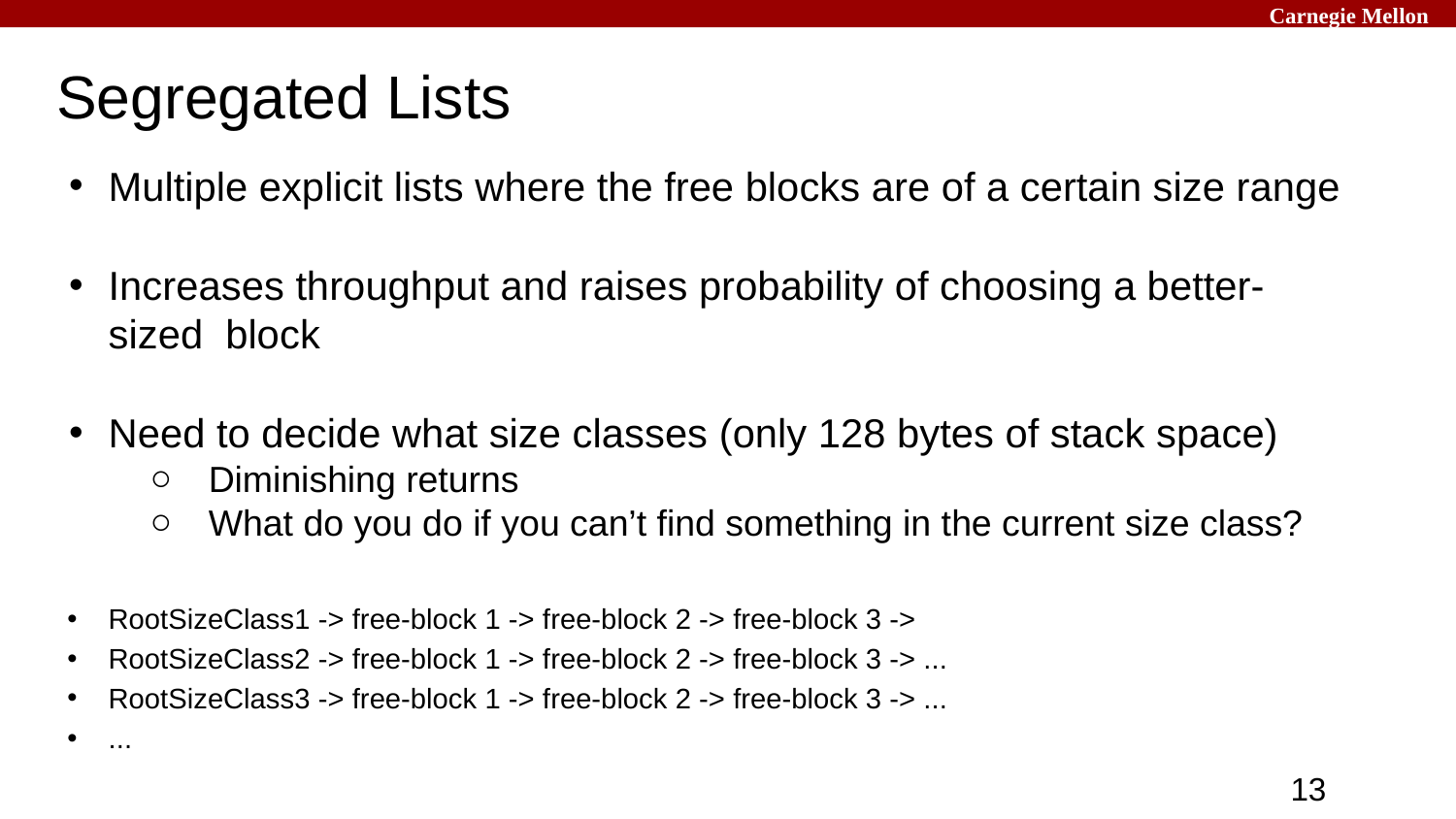

Carnegie Mellon
# Segregated Lists
Multiple explicit lists where the free blocks are of a certain size range

Increases throughput and raises probability of choosing a better-sized  block

Need to decide what size classes (only 128 bytes of stack space)
Diminishing returns
What do you do if you can’t find something in the current size class?

RootSizeClass1 -> free-block 1 -> free-block 2 -> free-block 3 ->
RootSizeClass2 -> free-block 1 -> free-block 2 -> free-block 3 -> ...
RootSizeClass3 -> free-block 1 -> free-block 2 -> free-block 3 -> ...
...
13